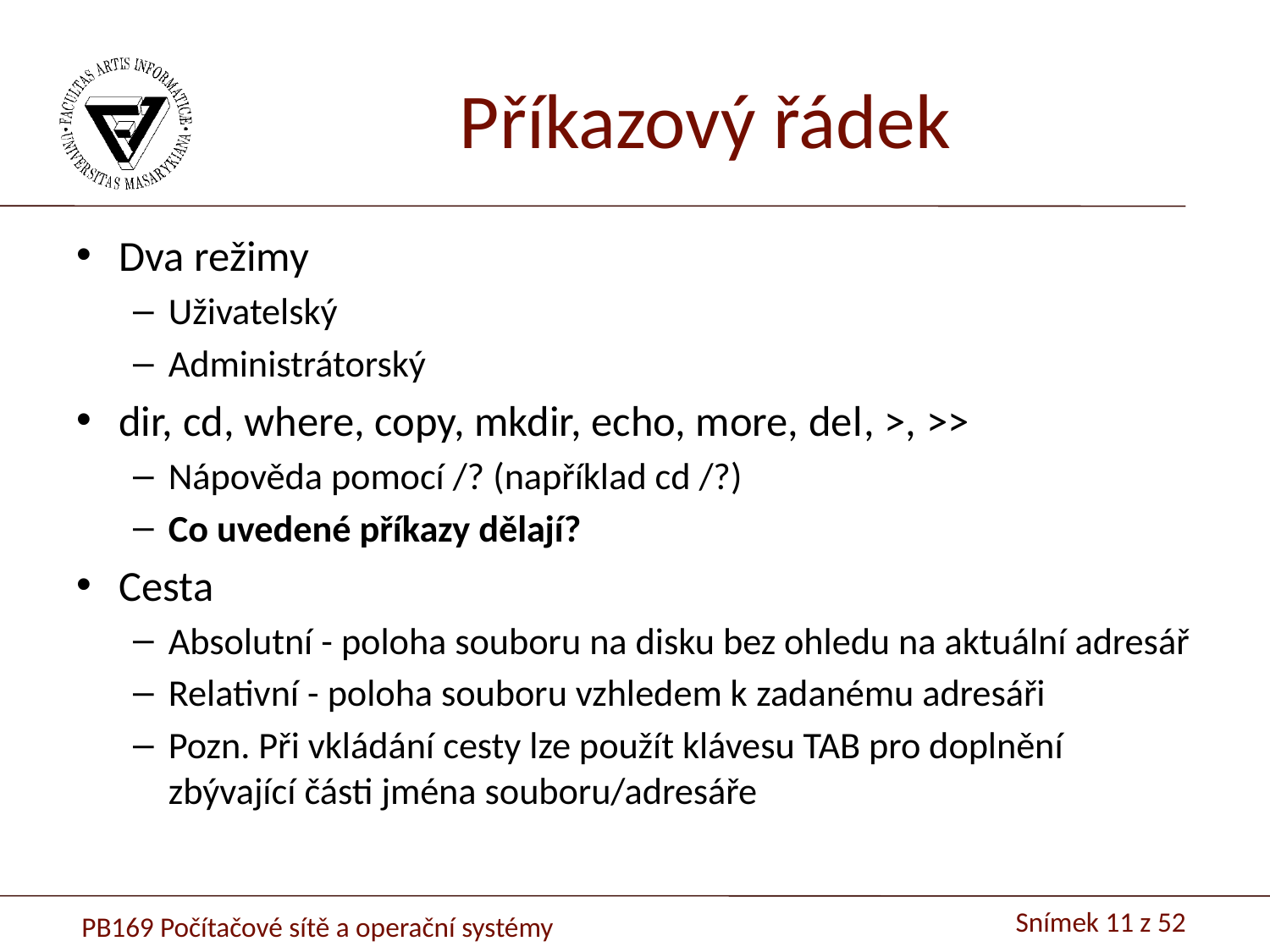

# Příkazový řádek
Dva režimy
Uživatelský
Administrátorský
dir, cd, where, copy, mkdir, echo, more, del, >, >>
Nápověda pomocí /? (například cd /?)
Co uvedené příkazy dělají?
Cesta
Absolutní - poloha souboru na disku bez ohledu na aktuální adresář
Relativní - poloha souboru vzhledem k zadanému adresáři
Pozn. Při vkládání cesty lze použít klávesu TAB pro doplnění zbývající části jména souboru/adresáře